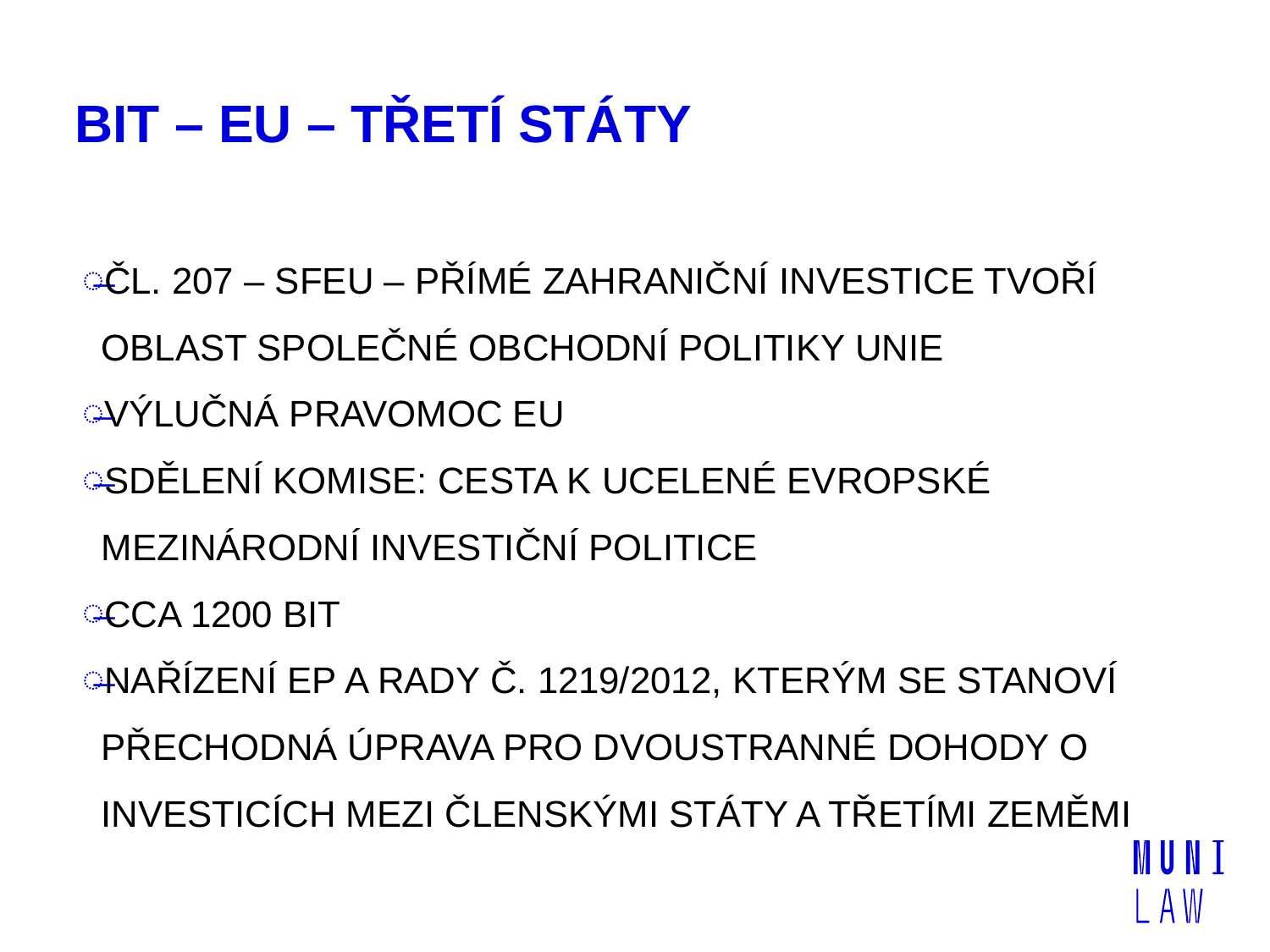

# BIT – EU – TŘETÍ STÁTY
ČL. 207 – SFEU – PŘÍMÉ ZAHRANIČNÍ INVESTICE TVOŘÍ OBLAST SPOLEČNÉ OBCHODNÍ POLITIKY UNIE
VÝLUČNÁ PRAVOMOC EU
SDĚLENÍ KOMISE: CESTA K UCELENÉ EVROPSKÉ MEZINÁRODNÍ INVESTIČNÍ POLITICE
CCA 1200 BIT
NAŘÍZENÍ EP A RADY Č. 1219/2012, KTERÝM SE STANOVÍ PŘECHODNÁ ÚPRAVA PRO DVOUSTRANNÉ DOHODY O INVESTICÍCH MEZI ČLENSKÝMI STÁTY A TŘETÍMI ZEMĚMI